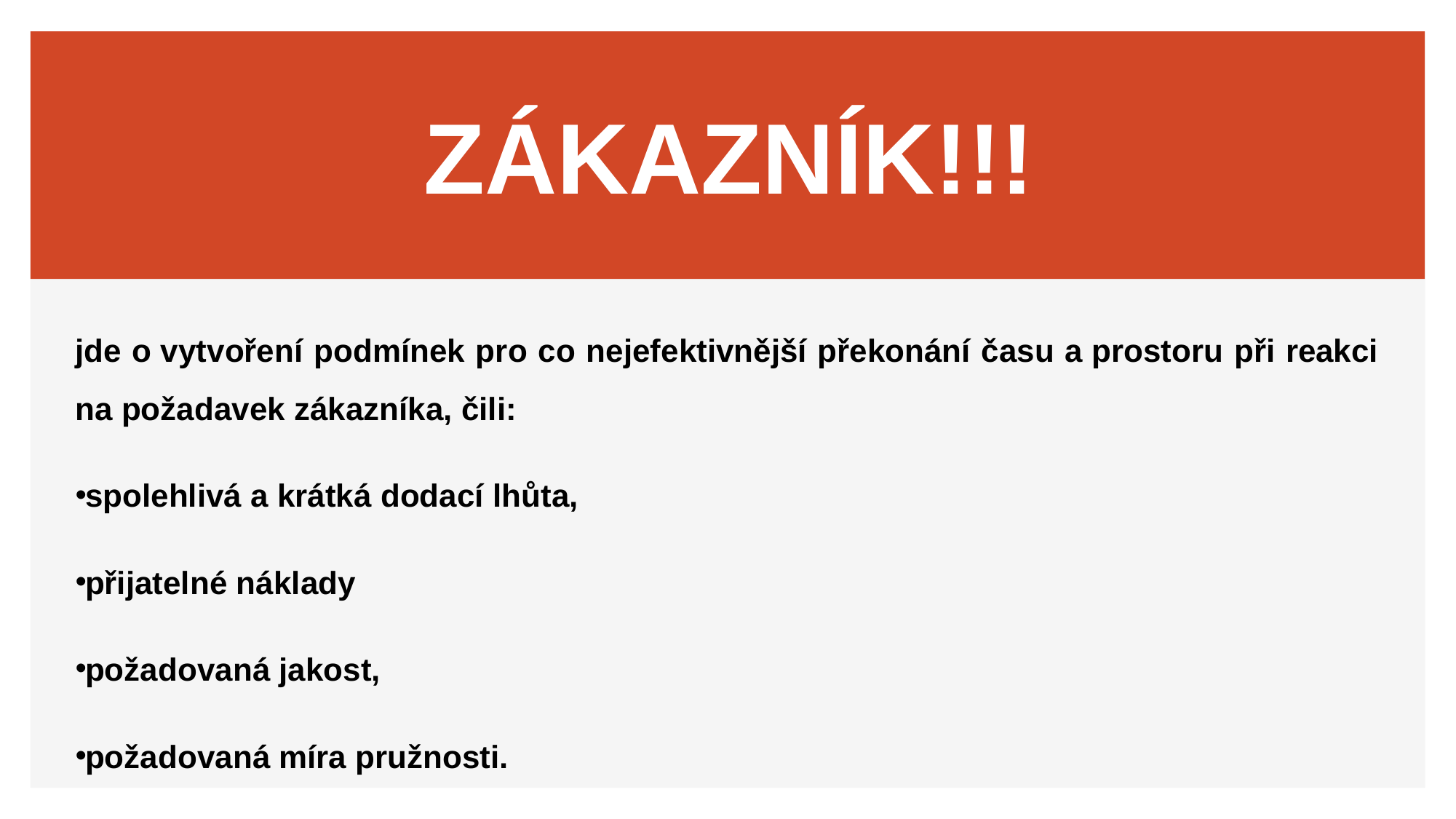

# ZÁKAZNÍK!!!
jde o vytvoření podmínek pro co nejefektivnější překonání času a prostoru při reakci na požadavek zákazníka, čili:
spolehlivá a krátká dodací lhůta,
přijatelné náklady
požadovaná jakost,
požadovaná míra pružnosti.